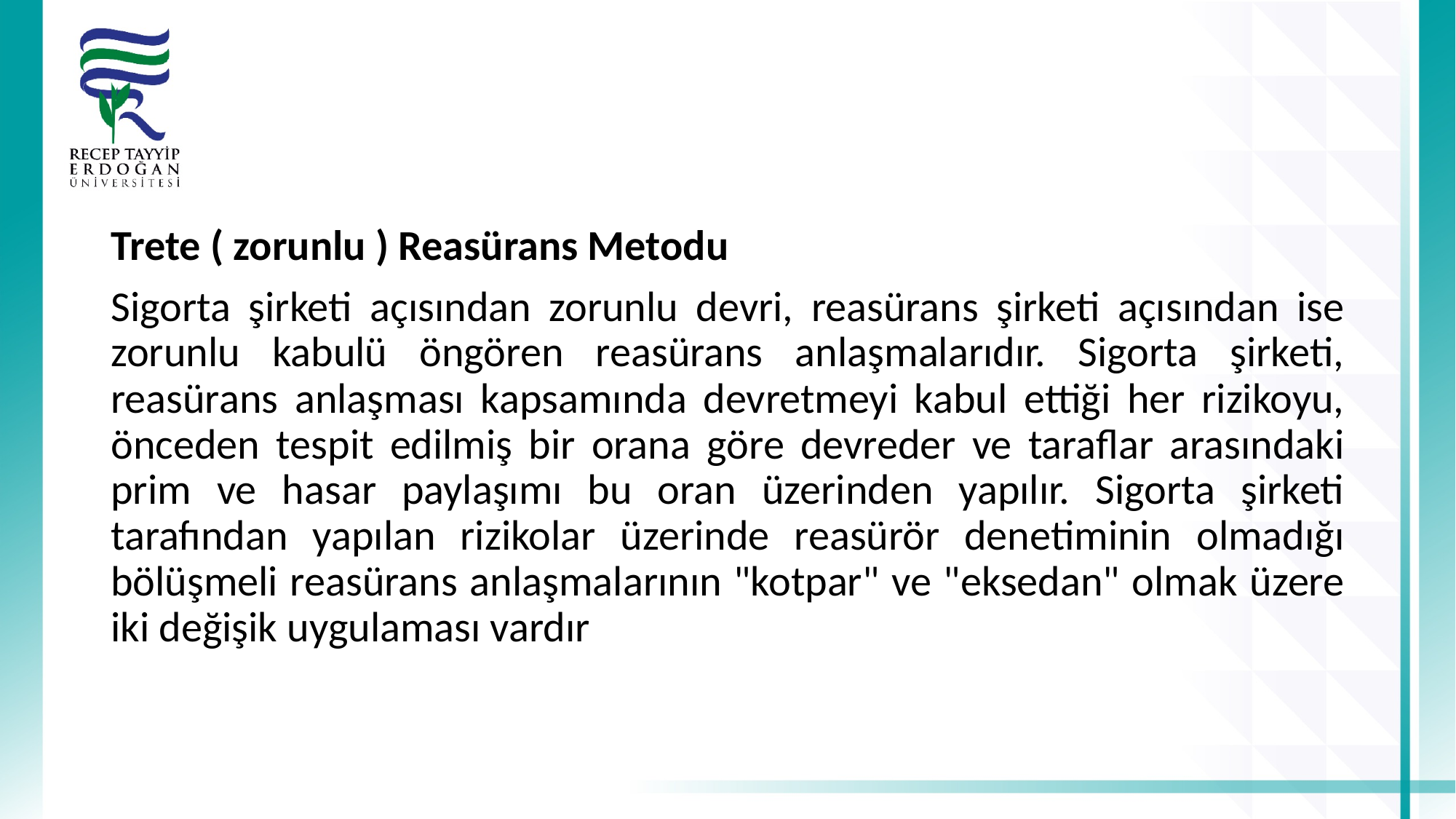

#
Trete ( zorunlu ) Reasürans Metodu
Sigorta şirketi açısından zorunlu devri, reasürans şirketi açısından ise zorunlu kabulü öngören reasürans anlaşmalarıdır. Sigorta şirketi, reasürans anlaşması kapsamında devretmeyi kabul ettiği her rizikoyu, önceden tespit edilmiş bir orana göre devreder ve taraflar arasındaki prim ve hasar paylaşımı bu oran üzerinden yapılır. Sigorta şirketi tarafından yapılan rizikolar üzerinde reasürör denetiminin olmadığı bölüşmeli reasürans anlaşmalarının "kotpar" ve "eksedan" olmak üzere iki değişik uygulaması vardır